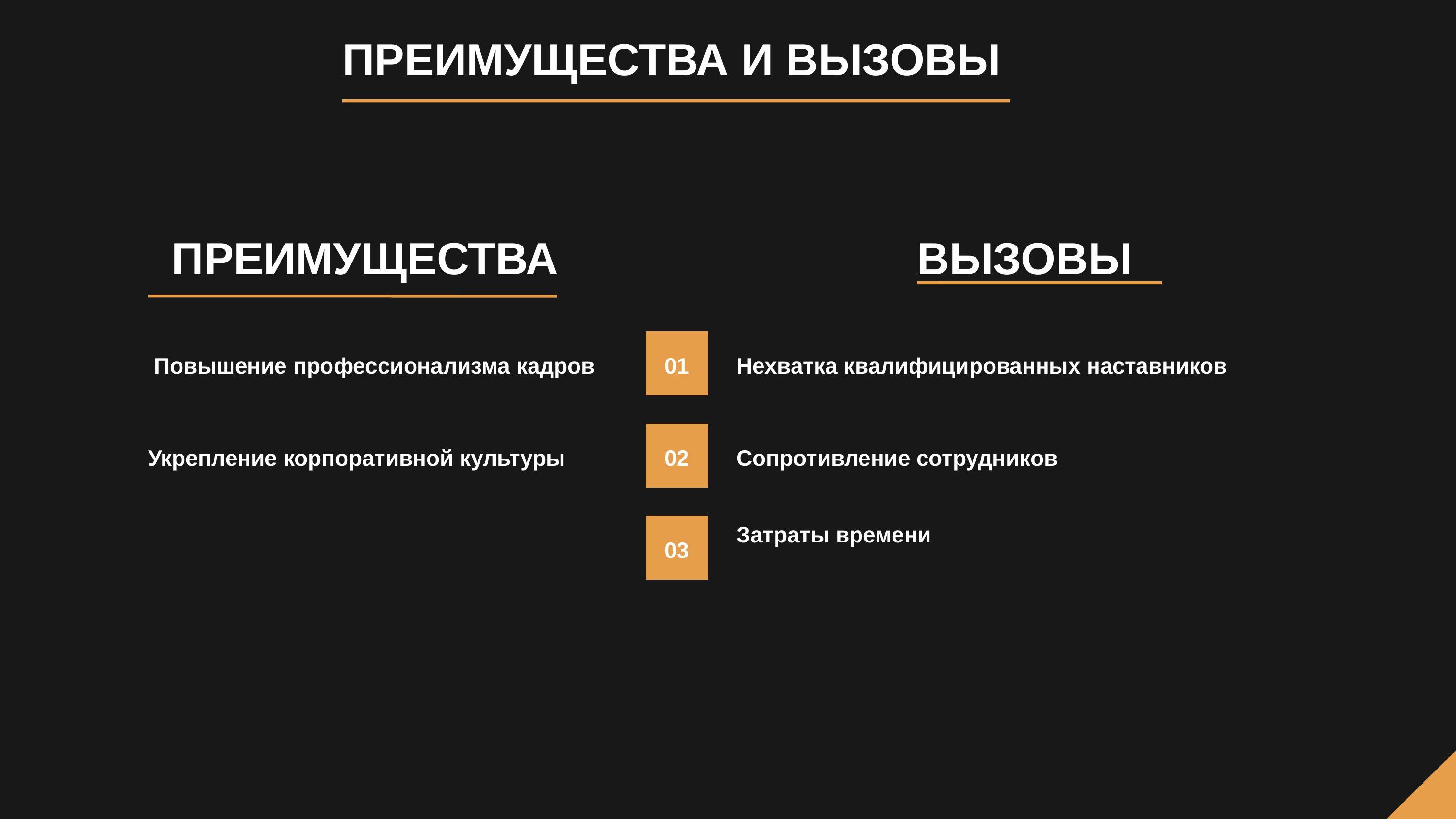

ПРЕИМУЩЕСТВА И ВЫЗОВЫ

ПРЕИМУЩЕСТВА

ВЫЗОВЫ

Повышение профессионализма кадров
Нехватка квалифицированных наставников
01

Укрепление корпоративной культуры
Сопротивление сотрудников
02

Затраты времени

03